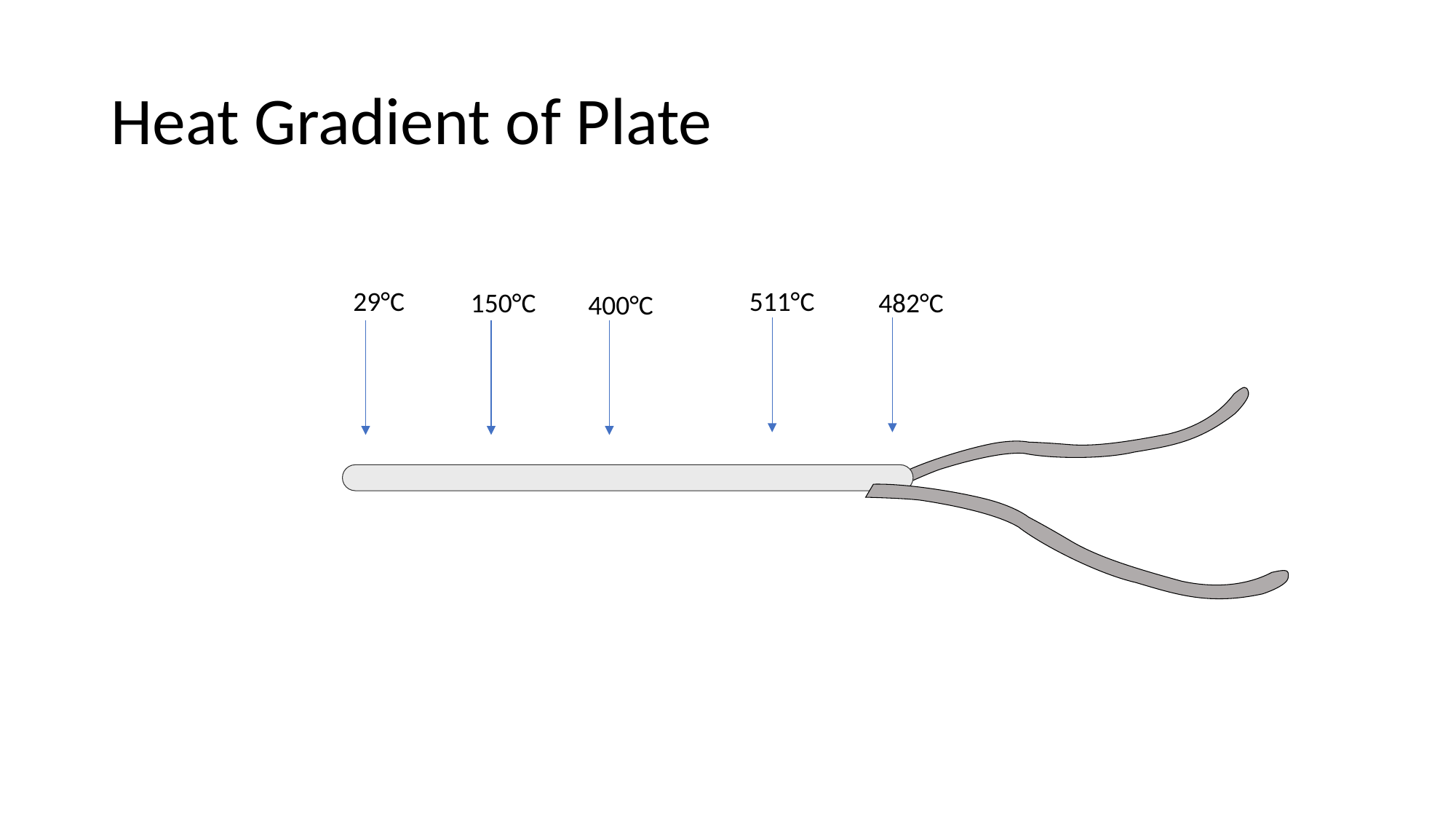

# Heat Gradient of Plate

511°C
29°C
150°C
482°C
400°C